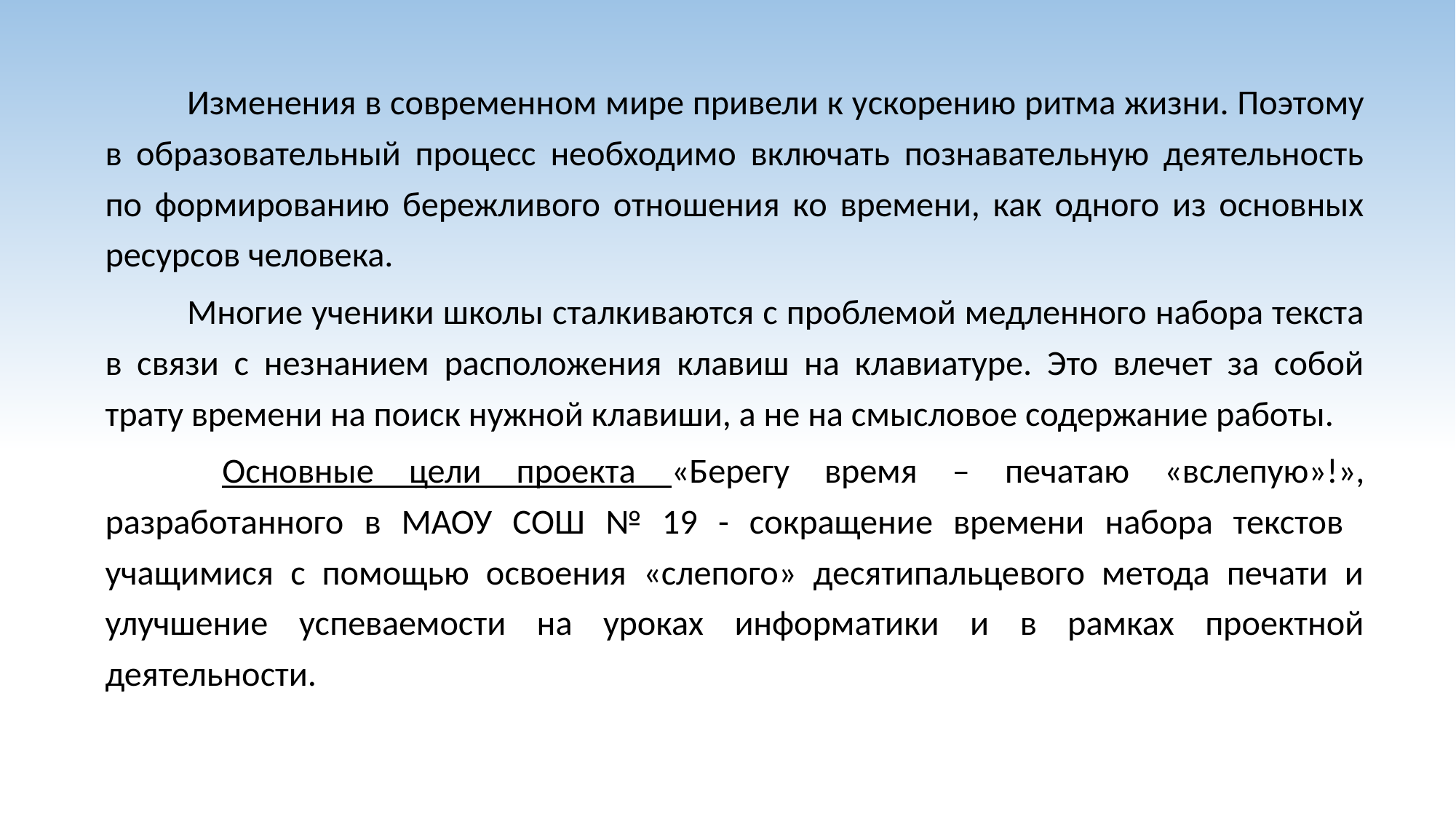

Изменения в современном мире привели к ускорению ритма жизни. Поэтому в образовательный процесс необходимо включать познавательную деятельность по формированию бережливого отношения ко времени, как одного из основных ресурсов человека.
	Многие ученики школы сталкиваются с проблемой медленного набора текста в связи с незнанием расположения клавиш на клавиатуре. Это влечет за собой трату времени на поиск нужной клавиши, а не на смысловое содержание работы.
	 Основные цели проекта «Берегу время – печатаю «вслепую»!», разработанного в МАОУ СОШ № 19 - сокращение времени набора текстов  учащимися с помощью освоения «слепого» десятипальцевого метода печати и улучшение успеваемости на уроках информатики и в рамках проектной деятельности.